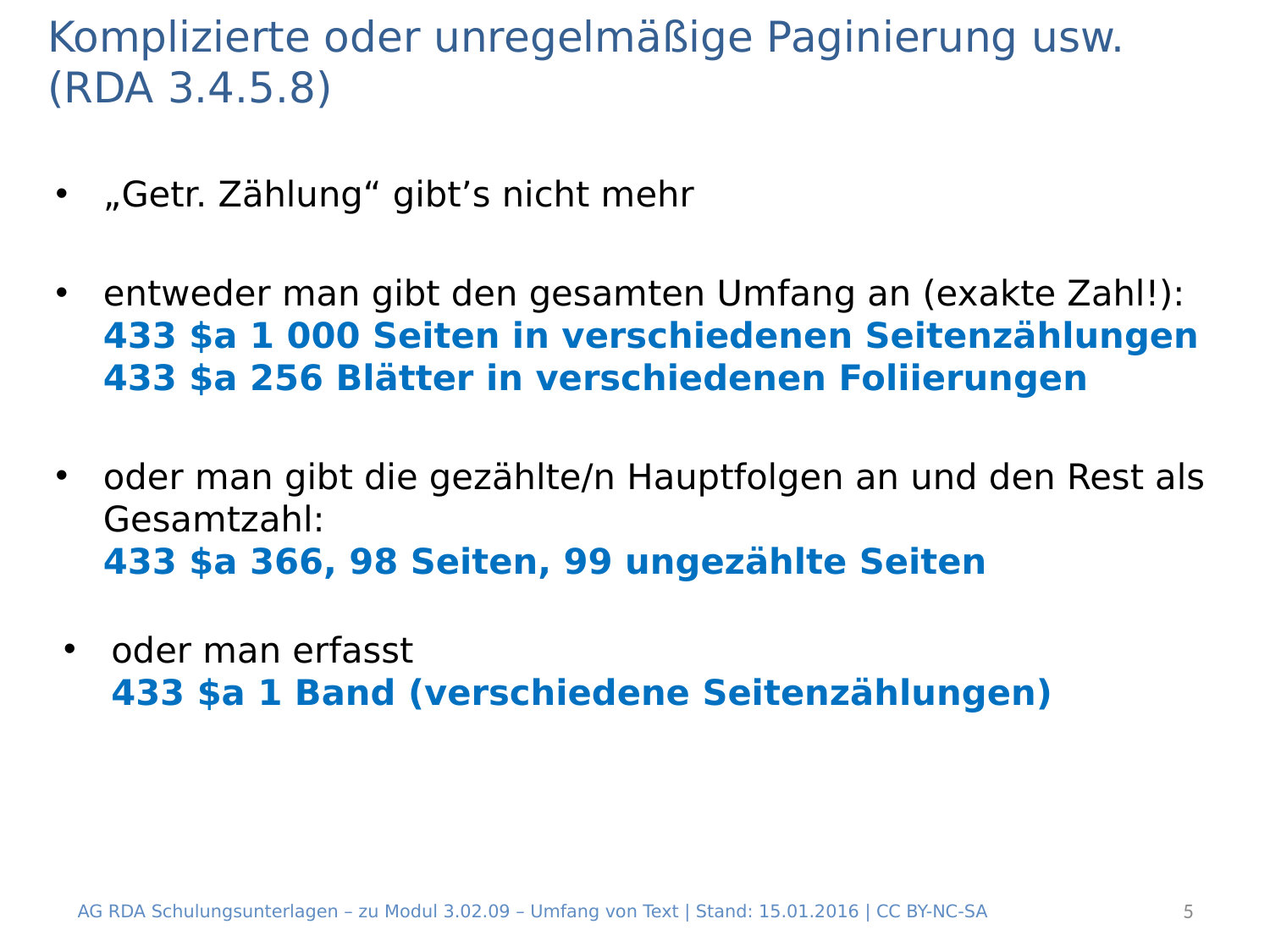

# Komplizierte oder unregelmäßige Paginierung usw. (RDA 3.4.5.8)

„Getr. Zählung“ gibt’s nicht mehr

entweder man gibt den gesamten Umfang an (exakte Zahl!):
433 $a 1 000 Seiten in verschiedenen Seitenzählungen
433 $a 256 Blätter in verschiedenen Foliierungen

oder man gibt die gezählte/n Hauptfolgen an und den Rest als Gesamtzahl:
433 $a 366, 98 Seiten, 99 ungezählte Seiten

oder man erfasst
433 $a 1 Band (verschiedene Seitenzählungen)
AG RDA Schulungsunterlagen – zu Modul 3.02.09 – Umfang von Text | Stand: 15.01.2016 | CC BY-NC-SA
5